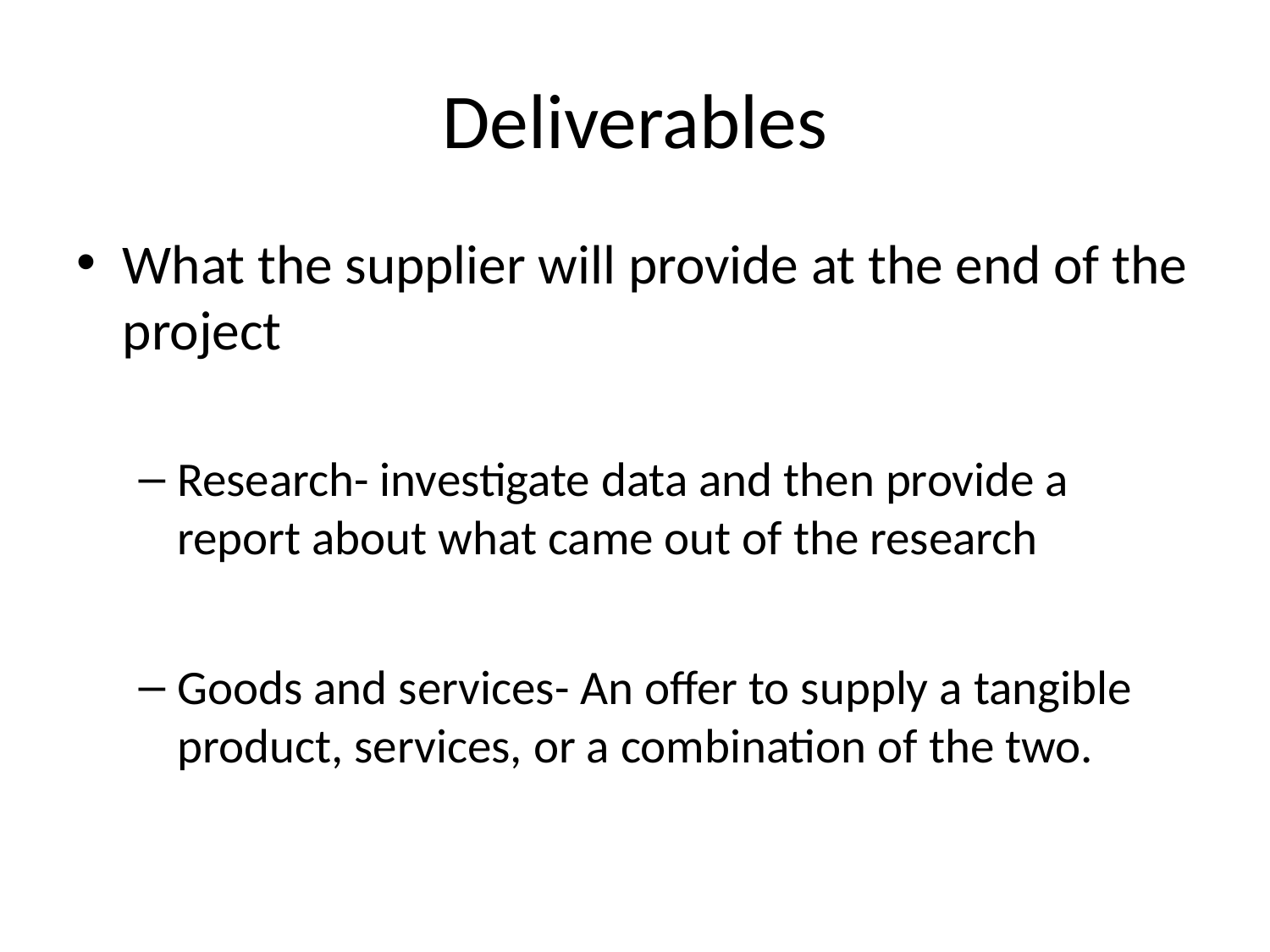

# Deliverables
What the supplier will provide at the end of the project

Research- investigate data and then provide a report about what came out of the research

Goods and services- An offer to supply a tangible product, services, or a combination of the two.